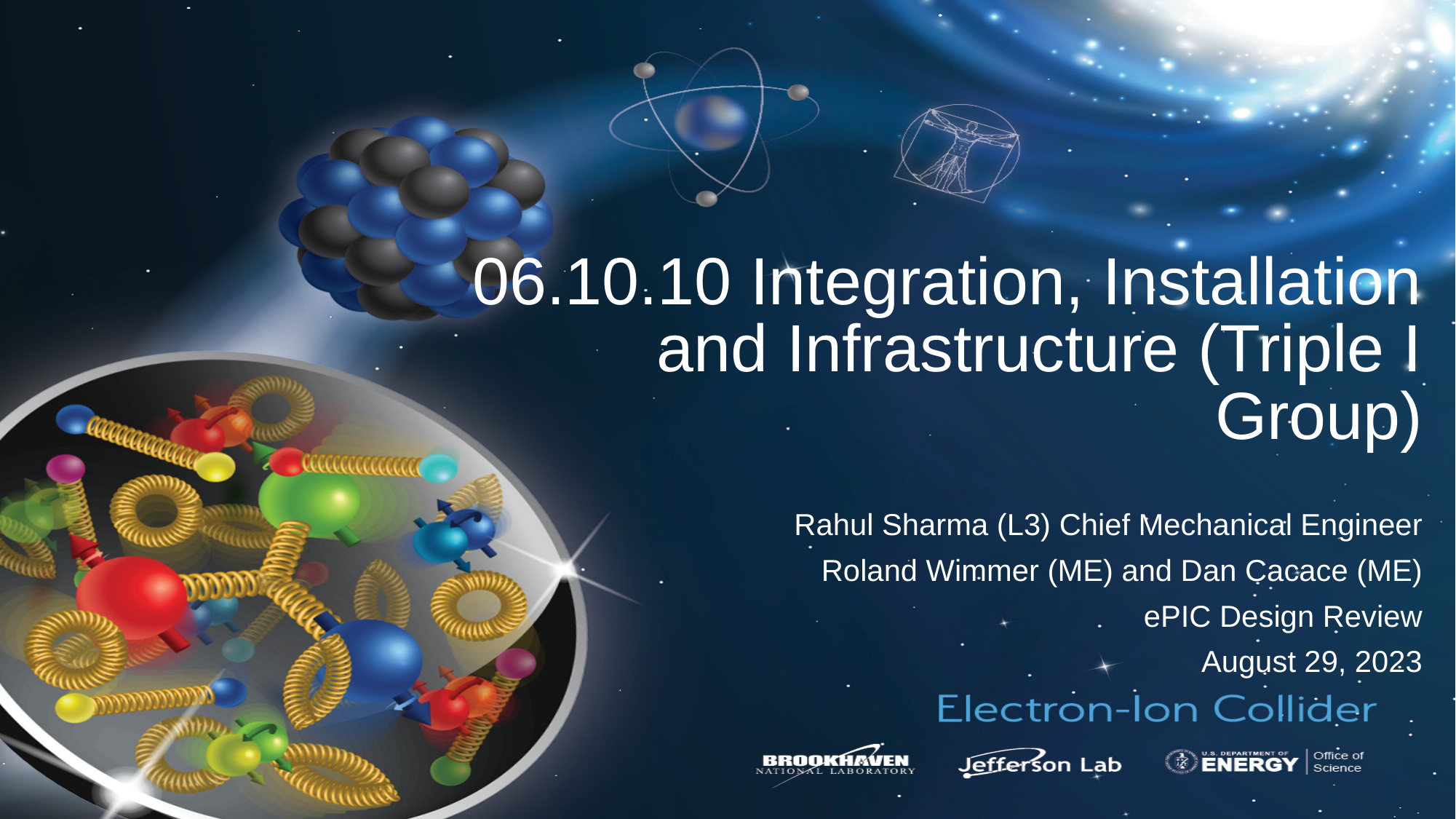

# 06.10.10 Integration, Installation and Infrastructure (Triple I Group)
Rahul Sharma (L3) Chief Mechanical Engineer
Roland Wimmer (ME) and Dan Cacace (ME)
ePIC Design Review
  August 29, 2023